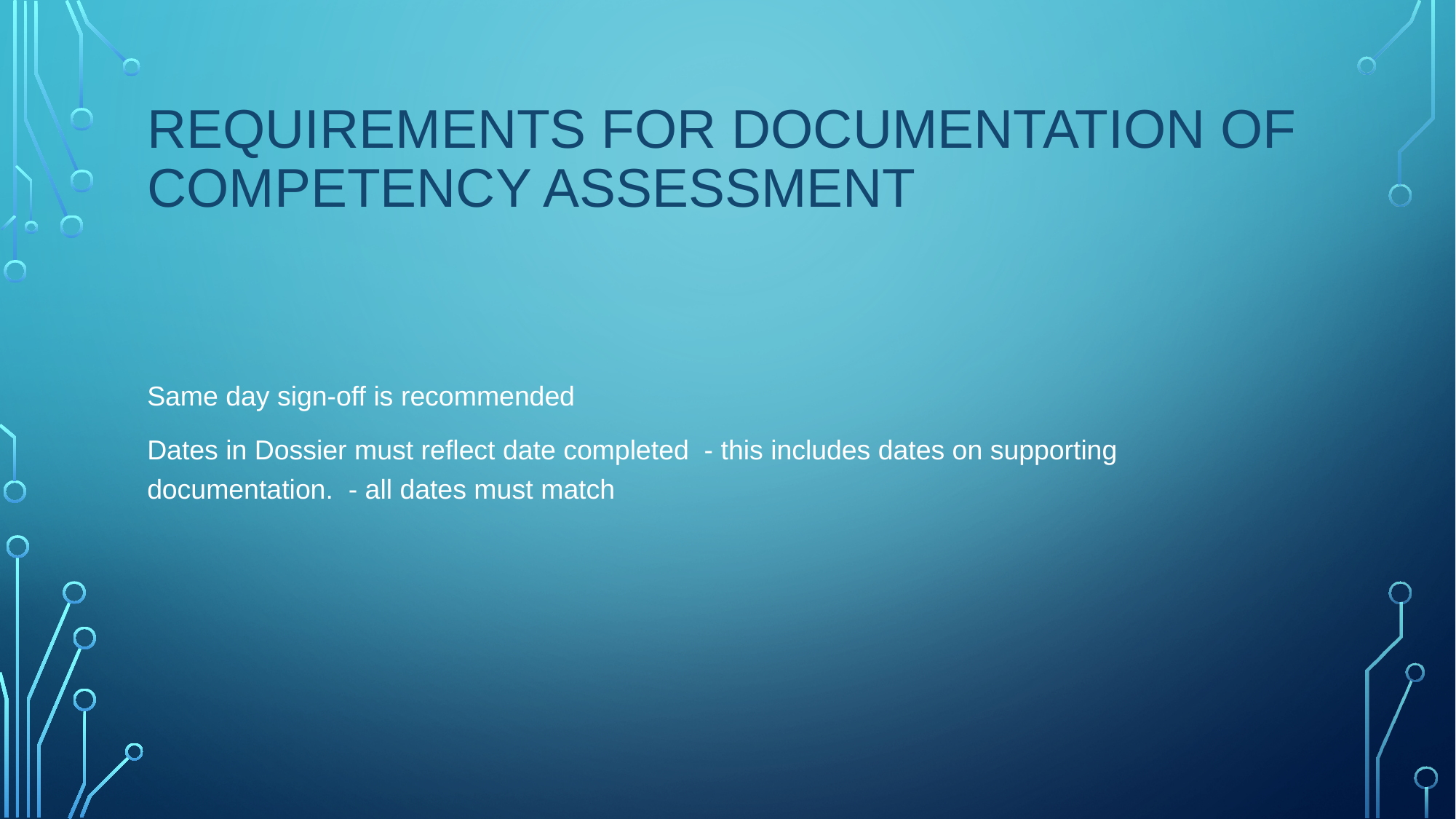

# Requirements for Documentation of Competency assessment
Same day sign-off is recommended
Dates in Dossier must reflect date completed  - this includes dates on supporting documentation.  - all dates must match